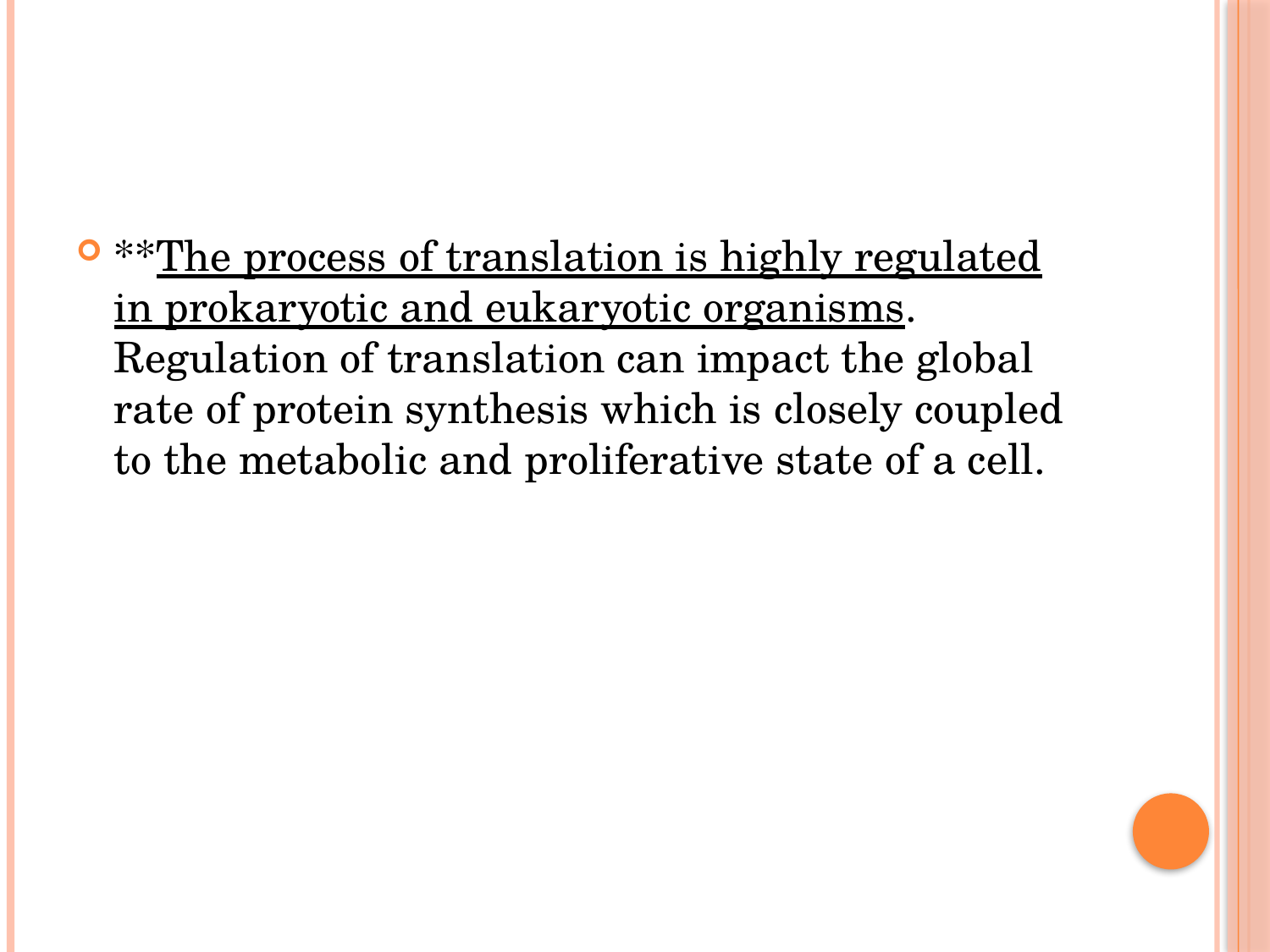

**The process of translation is highly regulated in prokaryotic and eukaryotic organisms. Regulation of translation can impact the global rate of protein synthesis which is closely coupled to the metabolic and proliferative state of a cell.